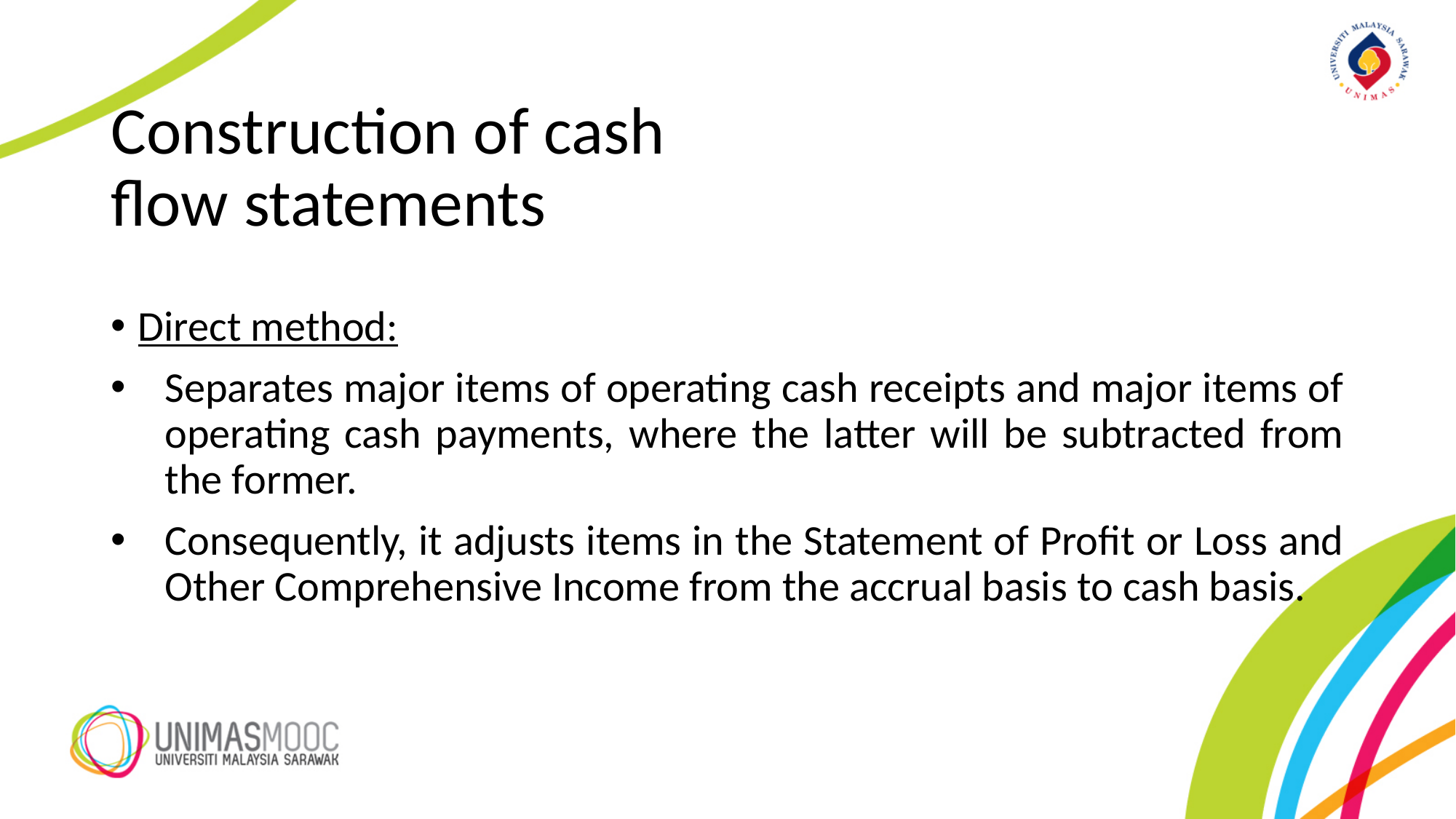

# Construction of cash flow statements
Direct method:
Separates major items of operating cash receipts and major items of operating cash payments, where the latter will be subtracted from the former.
Consequently, it adjusts items in the Statement of Profit or Loss and Other Comprehensive Income from the accrual basis to cash basis.